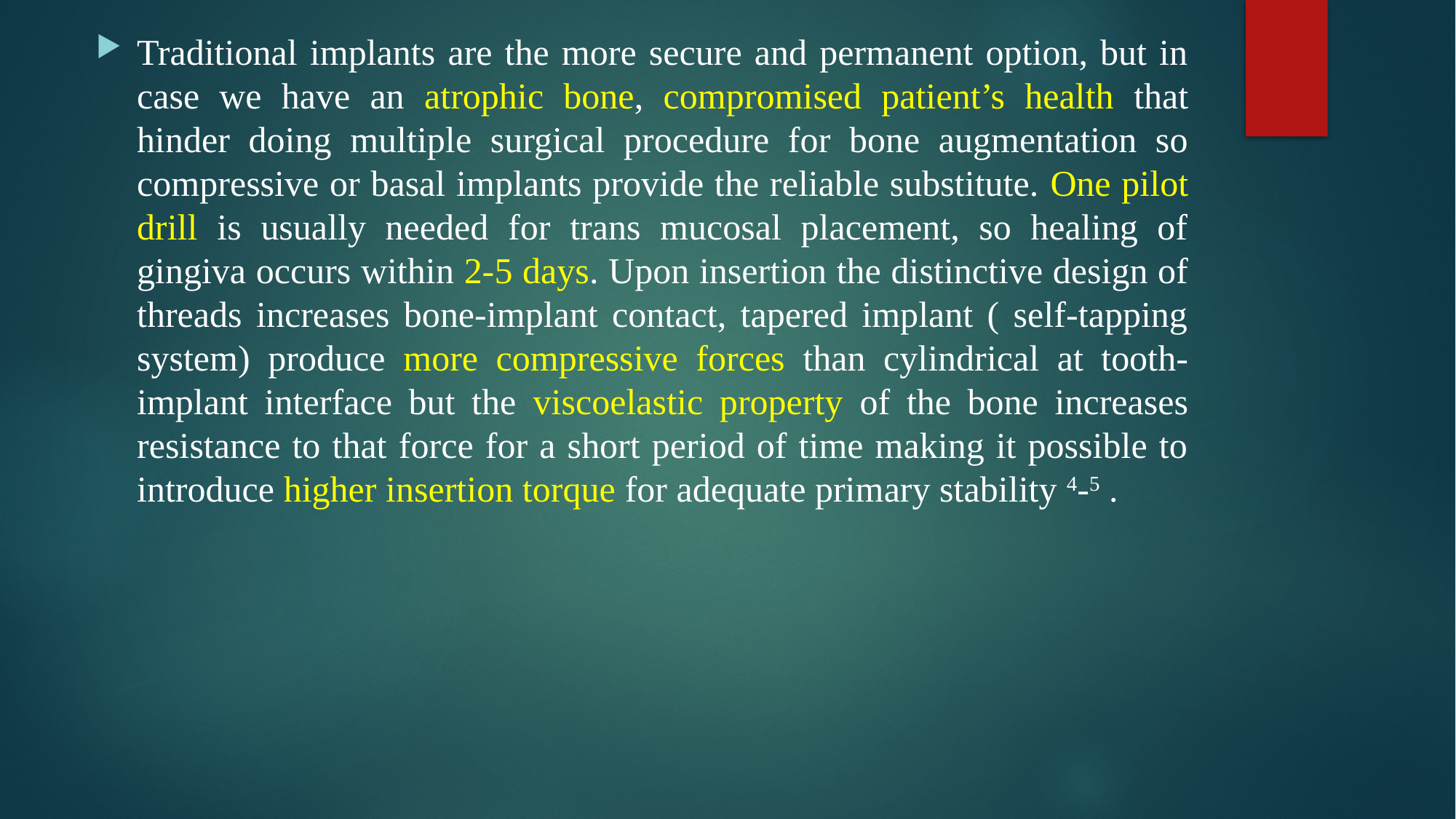

Traditional implants are the more secure and permanent option, but in case we have an atrophic bone, compromised patient’s health that hinder doing multiple surgical procedure for bone augmentation so compressive or basal implants provide the reliable substitute. One pilot drill is usually needed for trans mucosal placement, so healing of gingiva occurs within 2-5 days. Upon insertion the distinctive design of threads increases bone-implant contact, tapered implant ( self-tapping system) produce more compressive forces than cylindrical at tooth-implant interface but the viscoelastic property of the bone increases resistance to that force for a short period of time making it possible to introduce higher insertion torque for adequate primary stability 4-­5 .